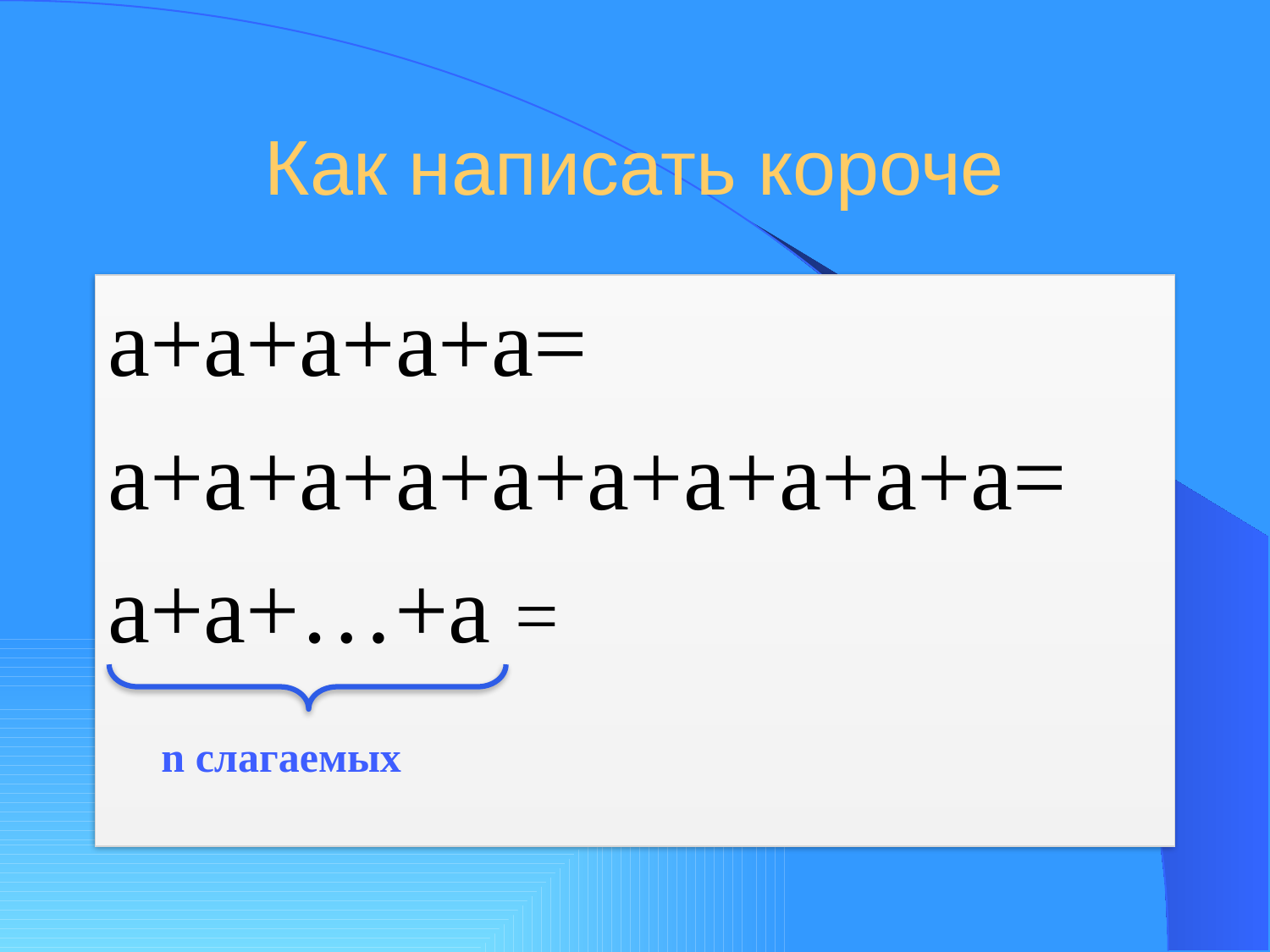

# Как написать короче
а+а+а+а+а=
а+а+а+а+а+а+а+а+а+а=
а+а+…+а =

n слагаемых